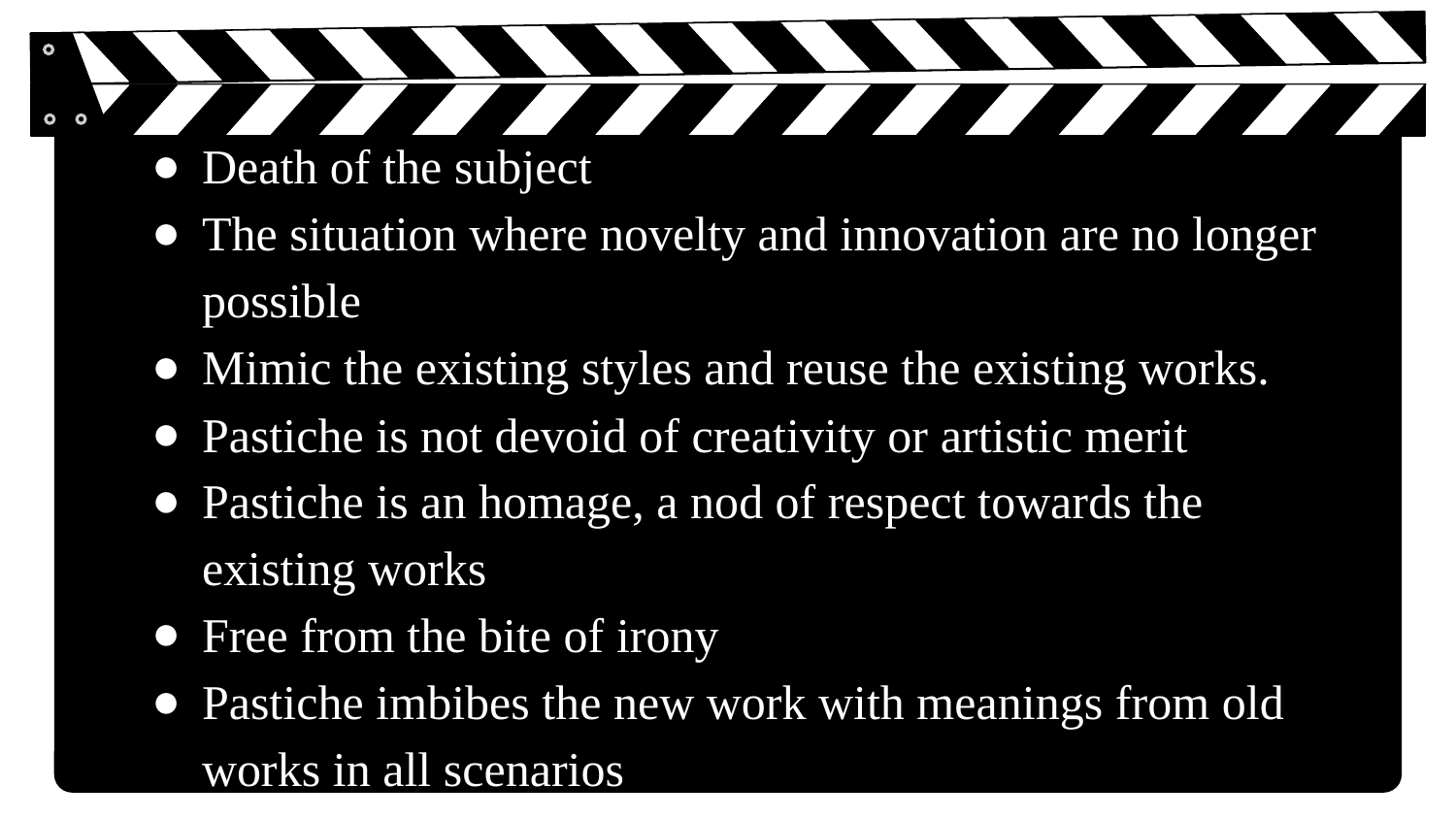

Death of the subject
The situation where novelty and innovation are no longer possible
Mimic the existing styles and reuse the existing works.
Pastiche is not devoid of creativity or artistic merit
Pastiche is an homage, a nod of respect towards the existing works
Free from the bite of irony
Pastiche imbibes the new work with meanings from old works in all scenarios